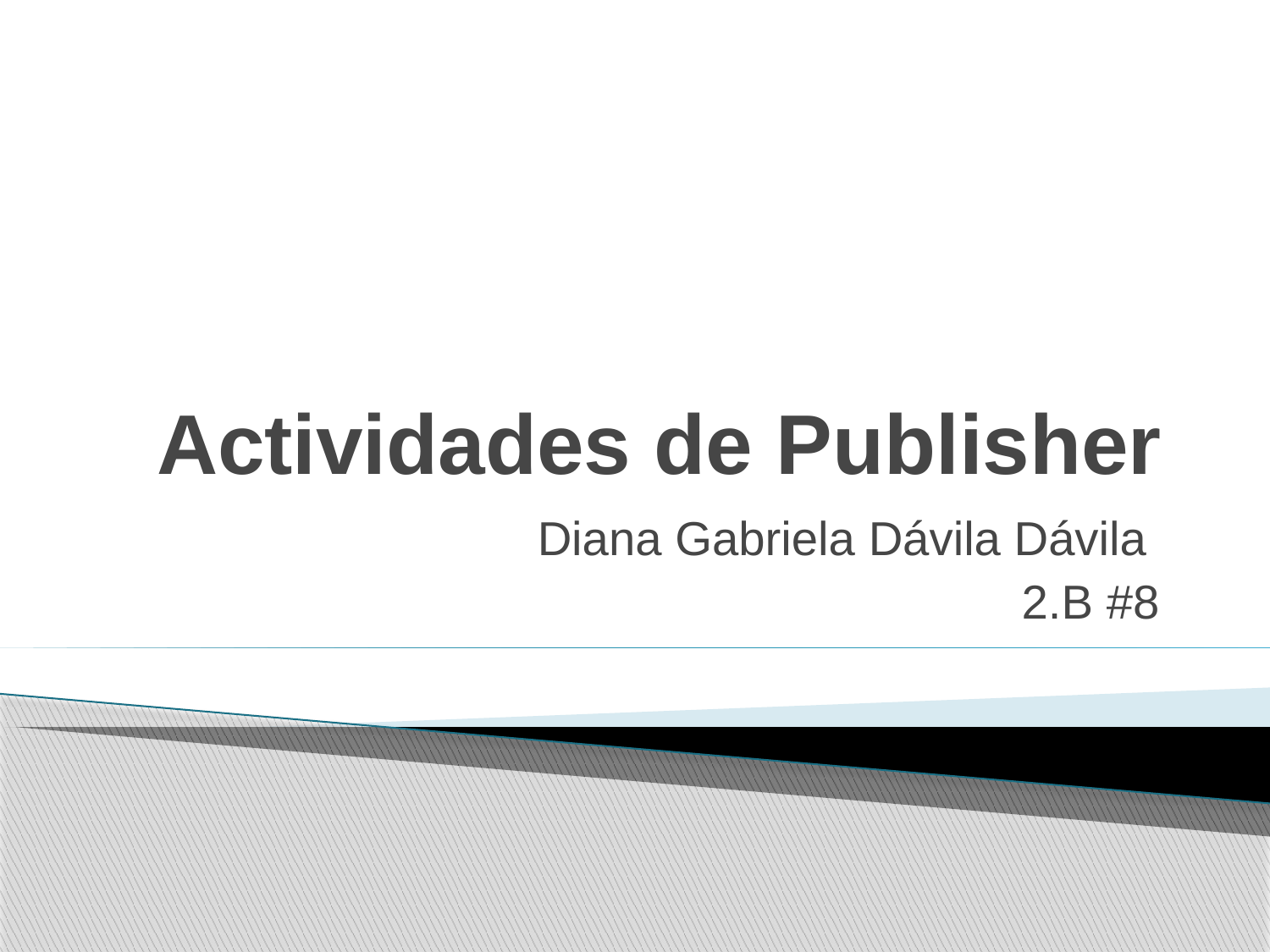

# Actividades de Publisher
Diana Gabriela Dávila Dávila
2.B #8